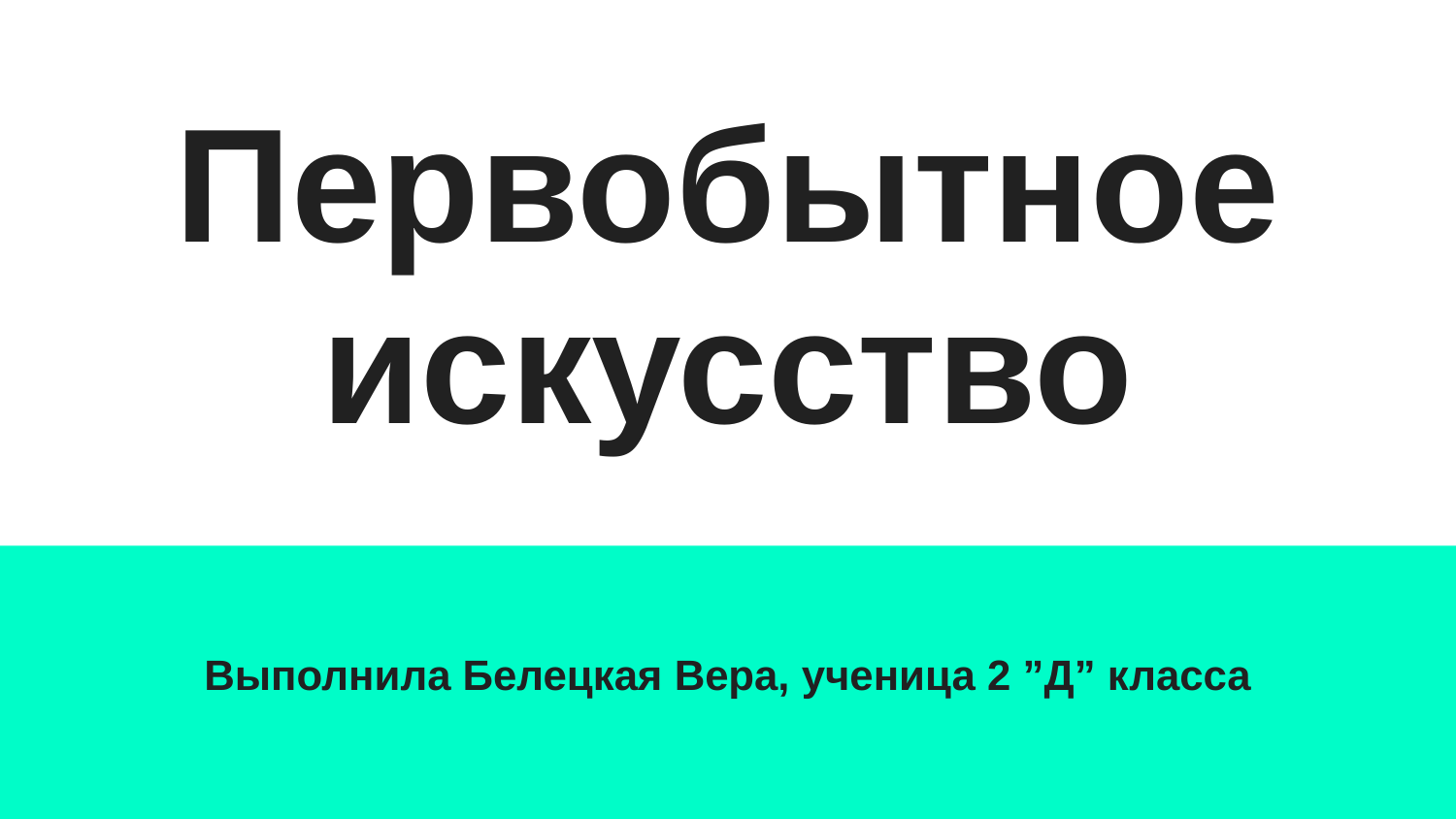

# Первобытное искусство
Выполнила Белецкая Вера, ученица 2 ”Д” класса